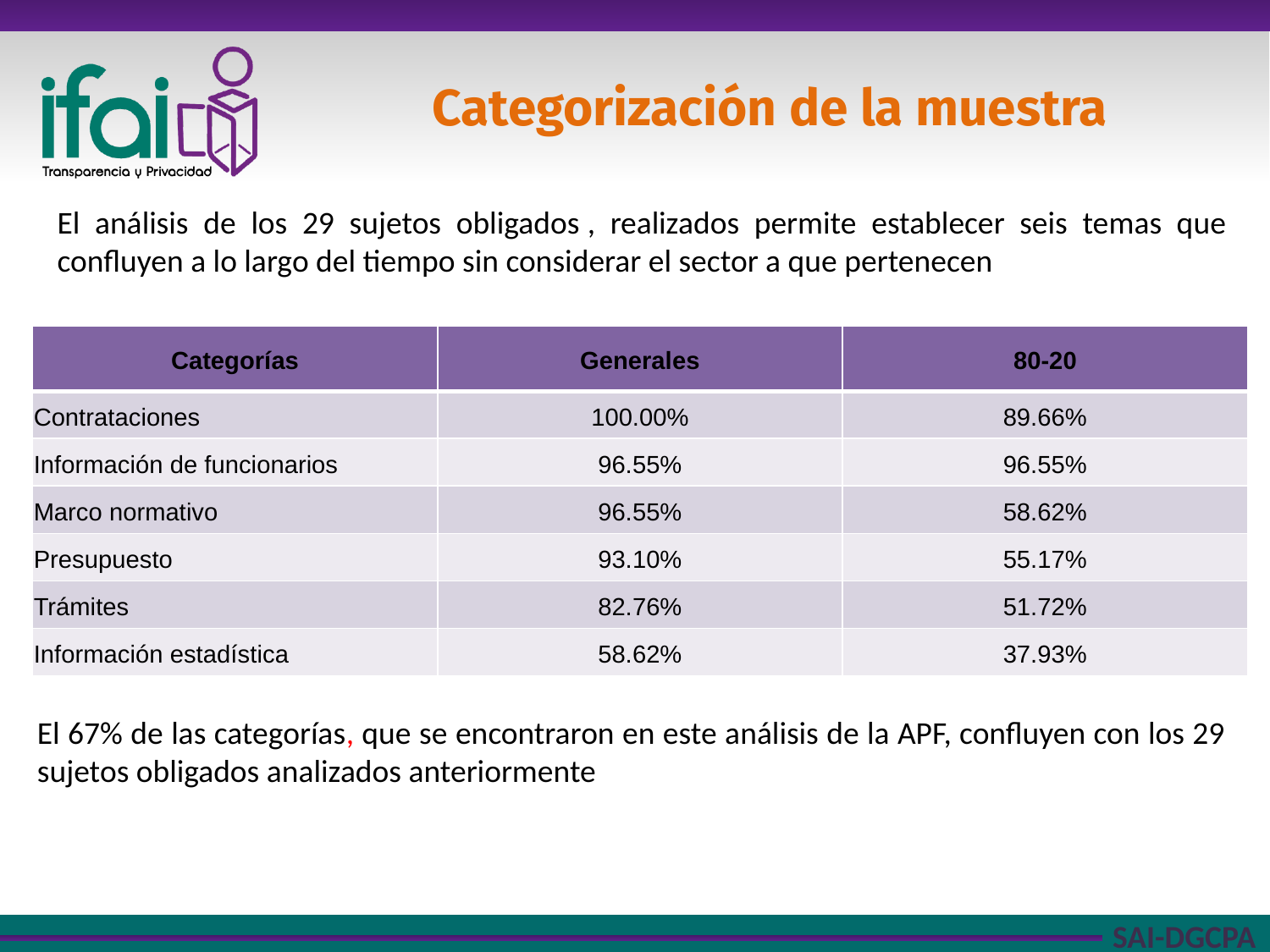

# Categorización de la muestra
El análisis de los 29 sujetos obligados , realizados permite establecer seis temas que confluyen a lo largo del tiempo sin considerar el sector a que pertenecen
| Categorías | Generales | 80-20 |
| --- | --- | --- |
| Contrataciones | 100.00% | 89.66% |
| Información de funcionarios | 96.55% | 96.55% |
| Marco normativo | 96.55% | 58.62% |
| Presupuesto | 93.10% | 55.17% |
| Trámites | 82.76% | 51.72% |
| Información estadística | 58.62% | 37.93% |
El 67% de las categorías, que se encontraron en este análisis de la APF, confluyen con los 29 sujetos obligados analizados anteriormente